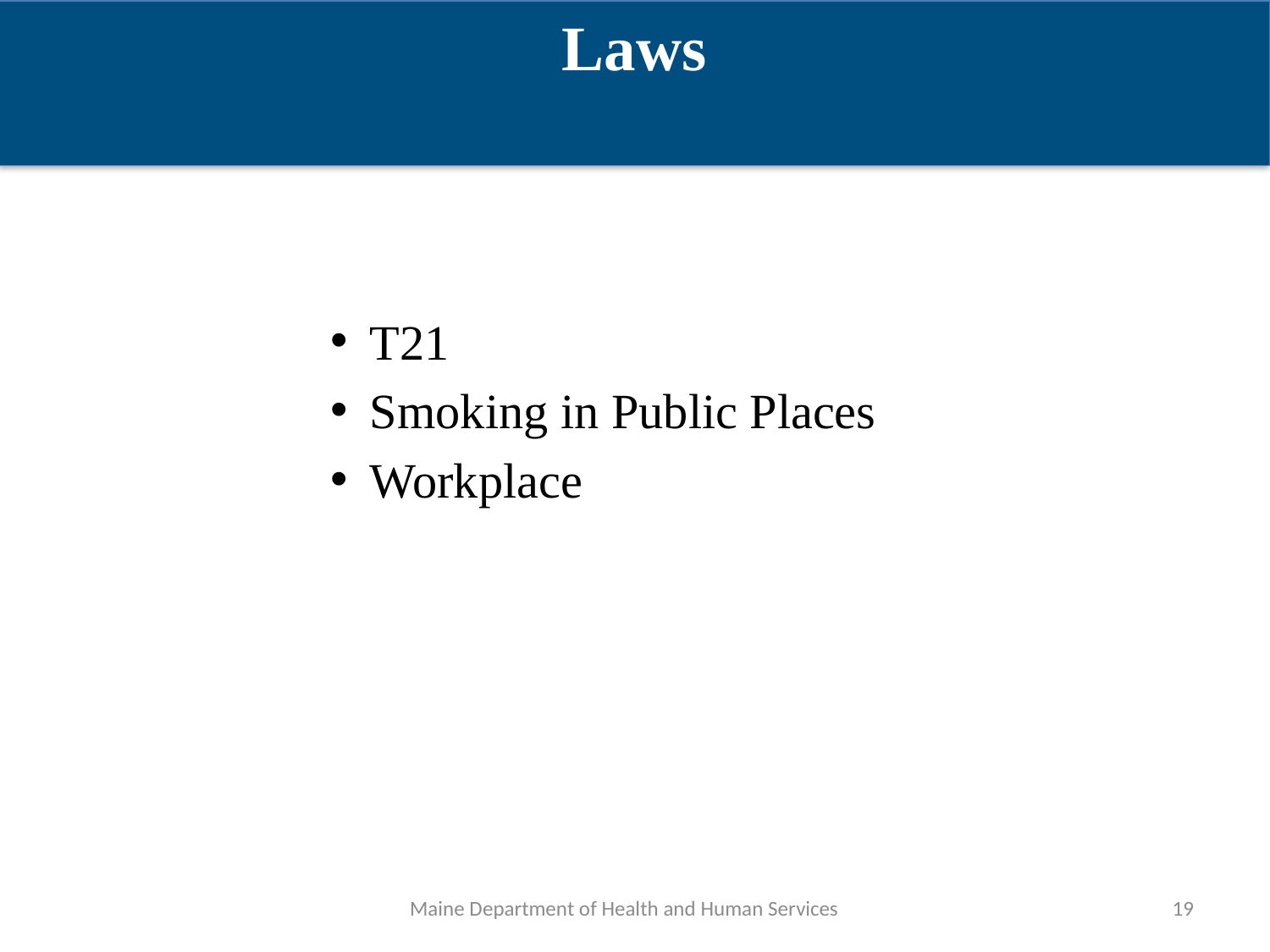

Laws

T21
Smoking in Public Places
Workplace

Maine Department of Health and Human Services
19